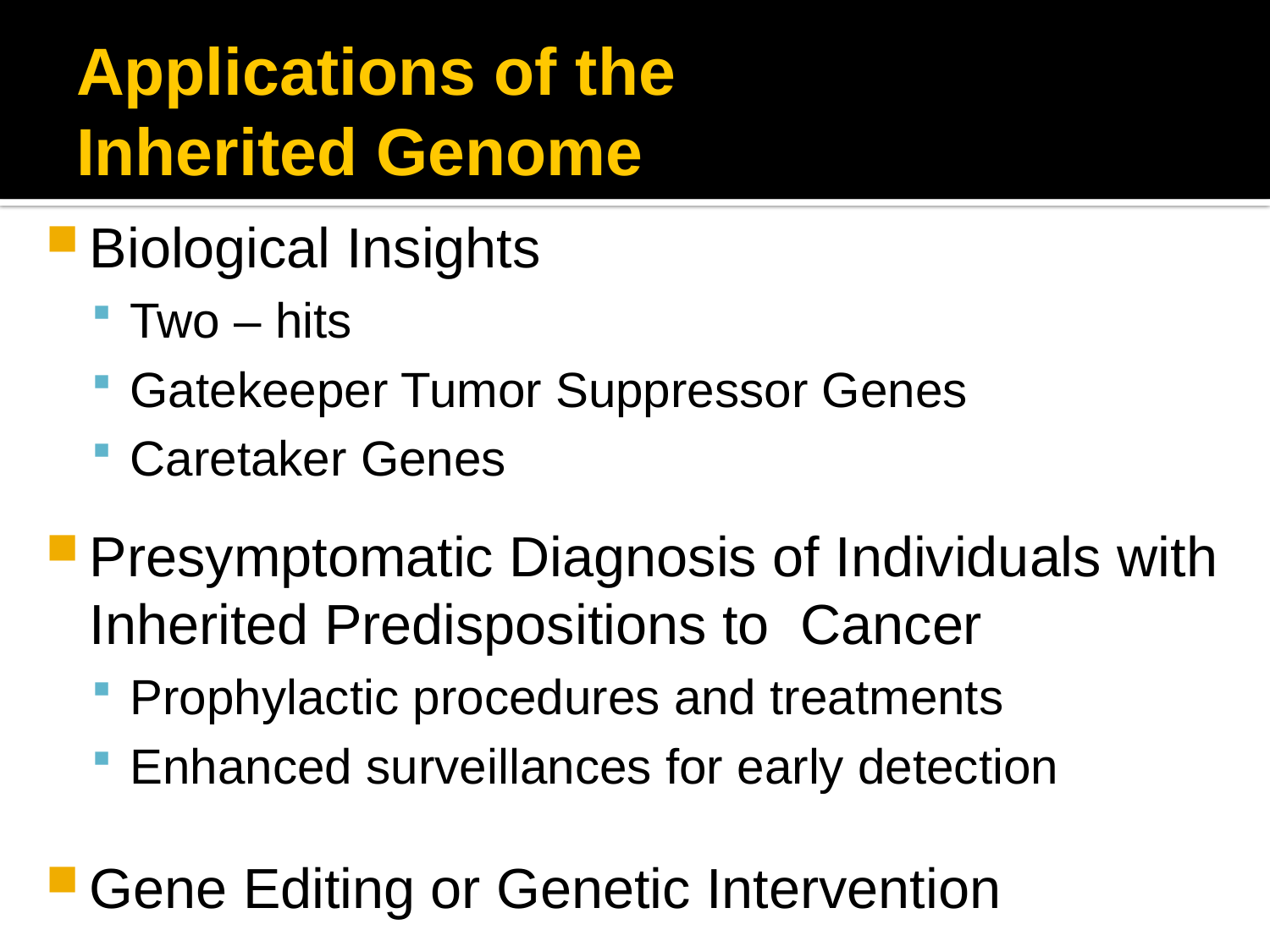

# Applications of the Inherited Genome
Biological Insights
Two – hits
Gatekeeper Tumor Suppressor Genes
Caretaker Genes

Presymptomatic Diagnosis of Individuals with Inherited Predispositions to  Cancer
Prophylactic procedures and treatments
Enhanced surveillances for early detection

Gene Editing or Genetic Intervention